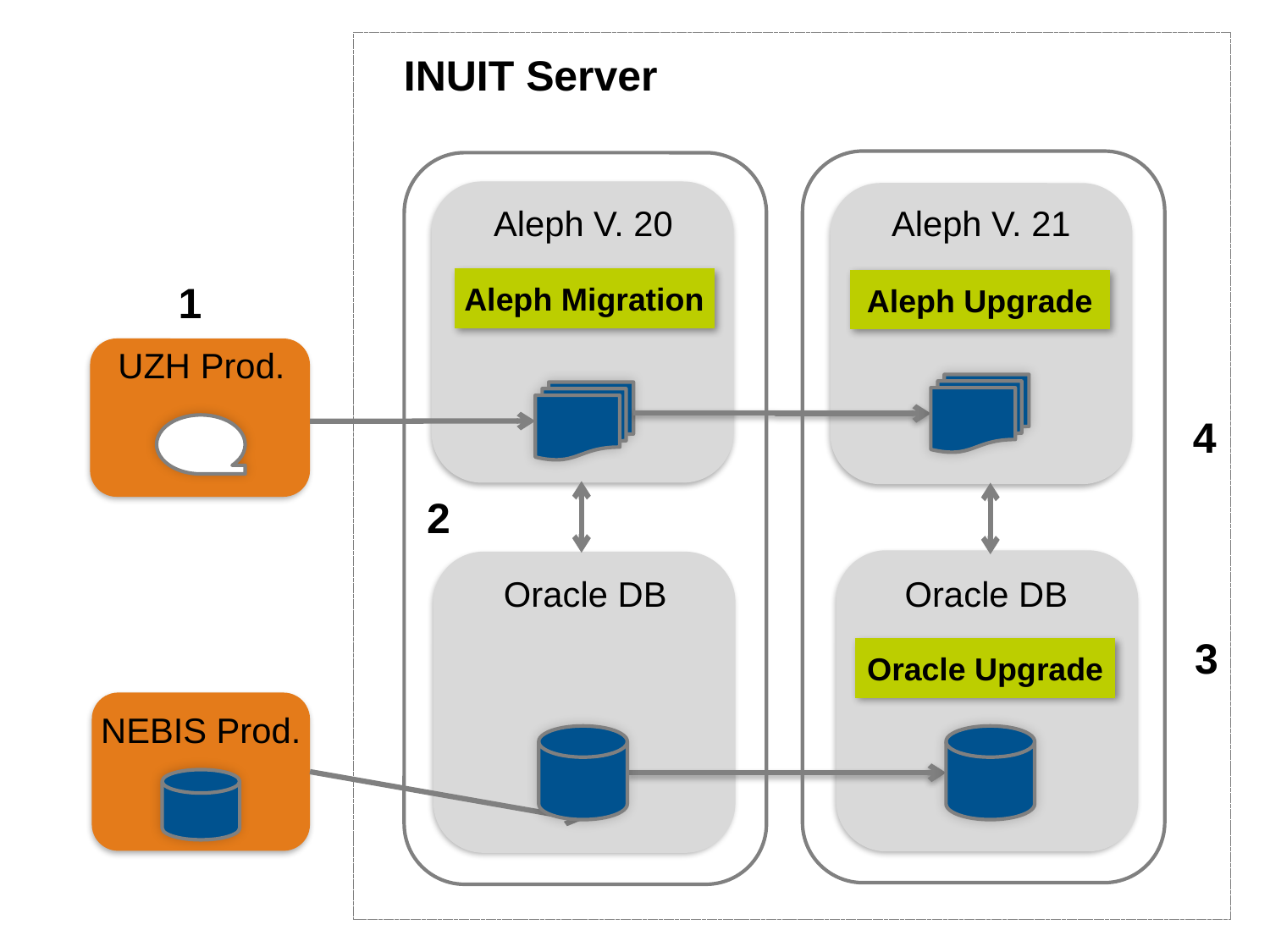

INUIT Server

Aleph V. 21
Aleph V. 20

Aleph Migration
1
Aleph Upgrade

UZH Prod.

4

2

Oracle DB
Oracle DB
3
Oracle Upgrade

NEBIS Prod.